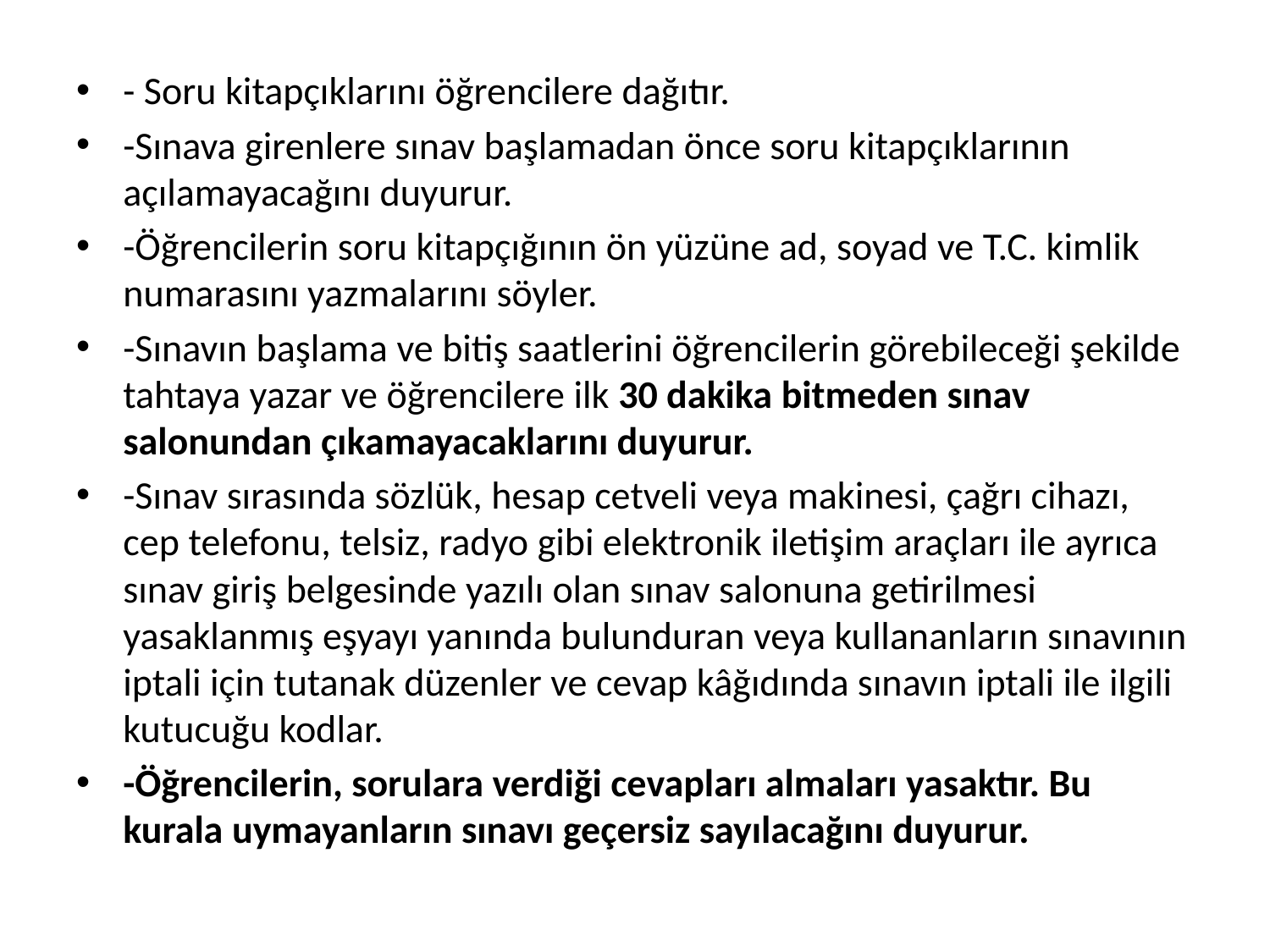

- Soru kitapçıklarını öğrencilere dağıtır.
-Sınava girenlere sınav başlamadan önce soru kitapçıklarının açılamayacağını duyurur.
-Öğrencilerin soru kitapçığının ön yüzüne ad, soyad ve T.C. kimlik numarasını yazmalarını söyler.
-Sınavın başlama ve bitiş saatlerini öğrencilerin görebileceği şekilde tahtaya yazar ve öğrencilere ilk 30 dakika bitmeden sınav salonundan çıkamayacaklarını duyurur.
-Sınav sırasında sözlük, hesap cetveli veya makinesi, çağrı cihazı, cep telefonu, telsiz, radyo gibi elektronik iletişim araçları ile ayrıca sınav giriş belgesinde yazılı olan sınav salonuna getirilmesi yasaklanmış eşyayı yanında bulunduran veya kullananların sınavının iptali için tutanak düzenler ve cevap kâğıdında sınavın iptali ile ilgili kutucuğu kodlar.
-Öğrencilerin, sorulara verdiği cevapları almaları yasaktır. Bu kurala uymayanların sınavı geçersiz sayılacağını duyurur.